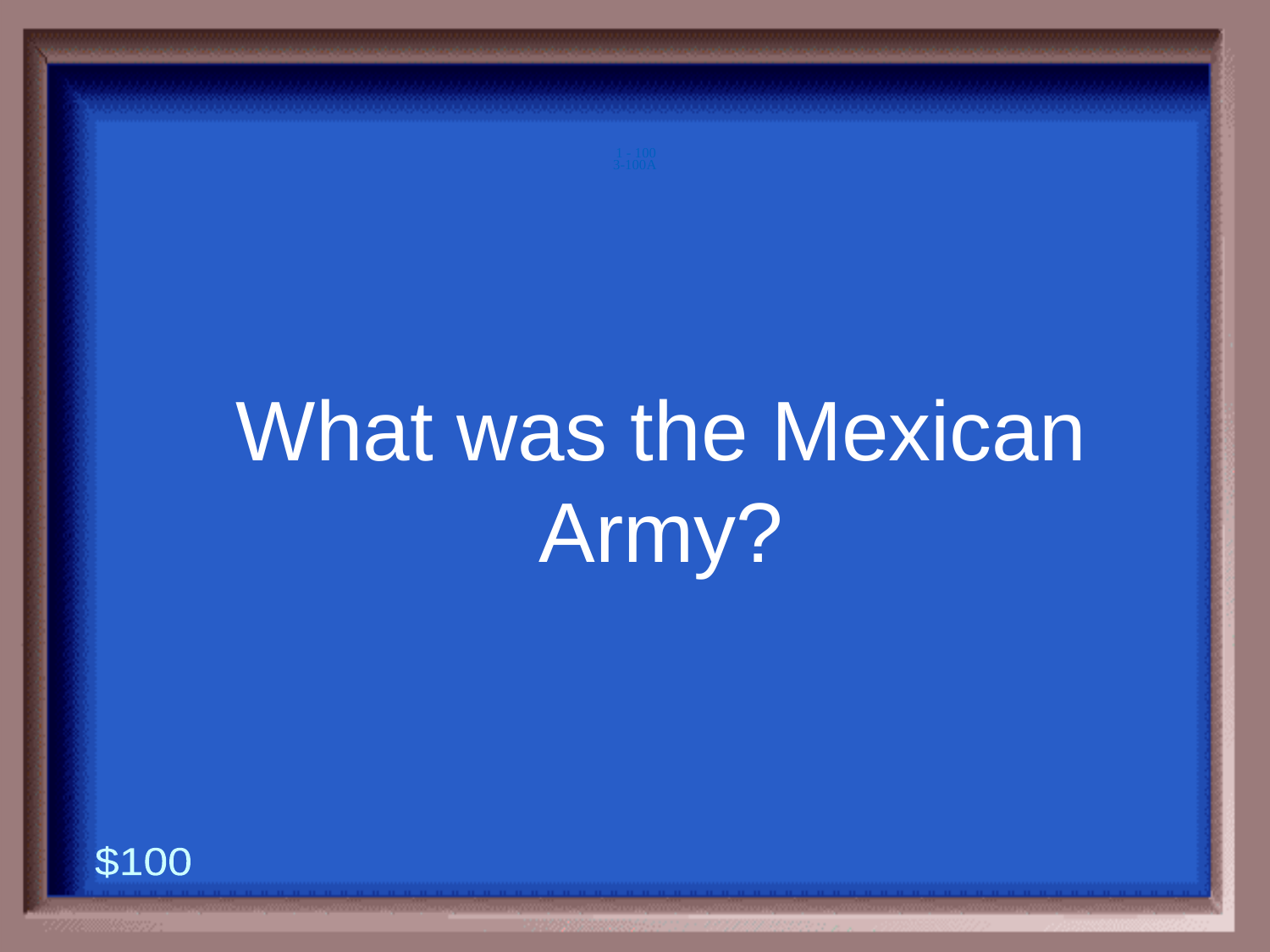

3-100A
1 - 100
What was the Mexican Army?
$100